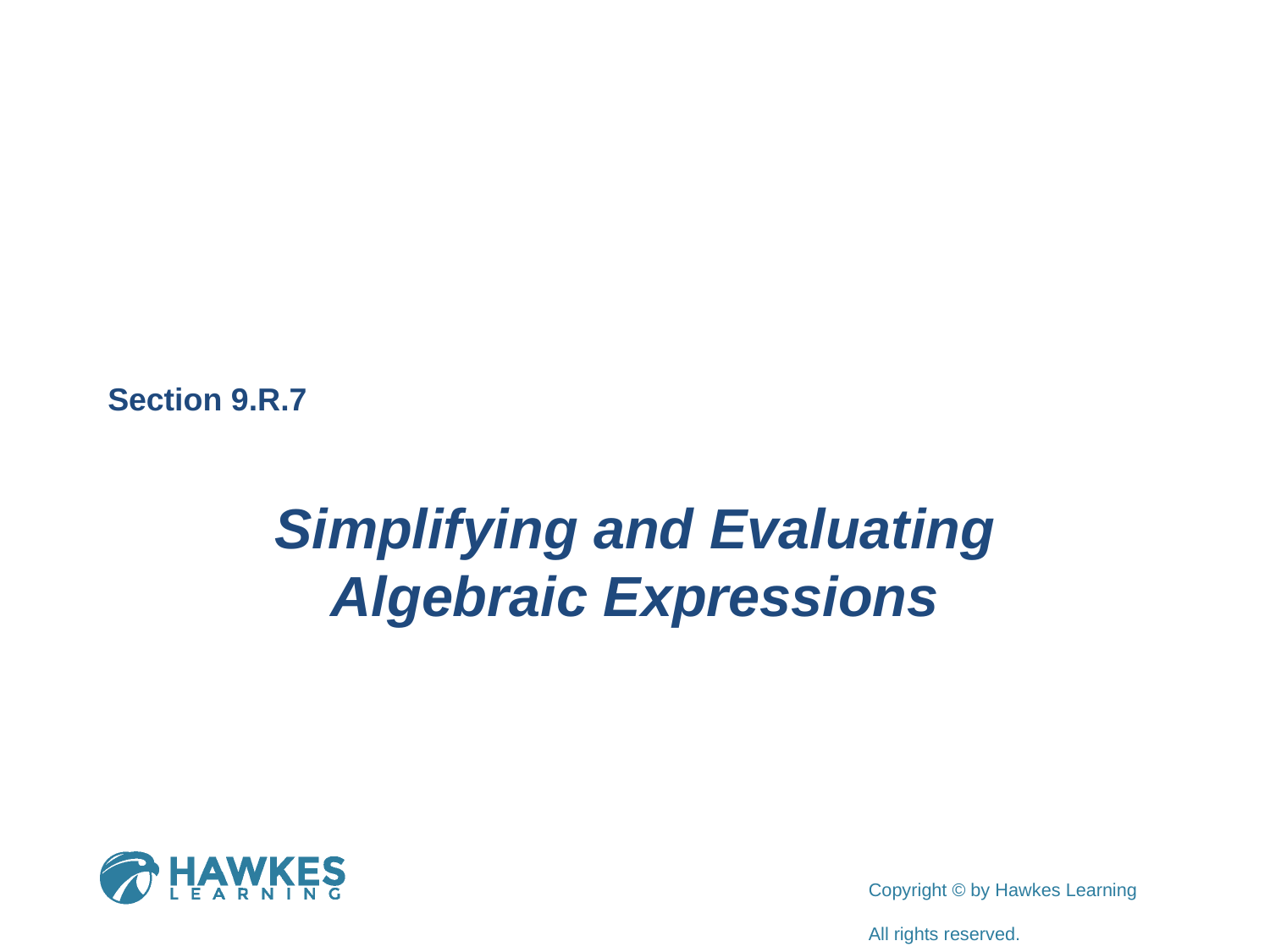

Section 9.R.7
Simplifying and Evaluating Algebraic Expressions